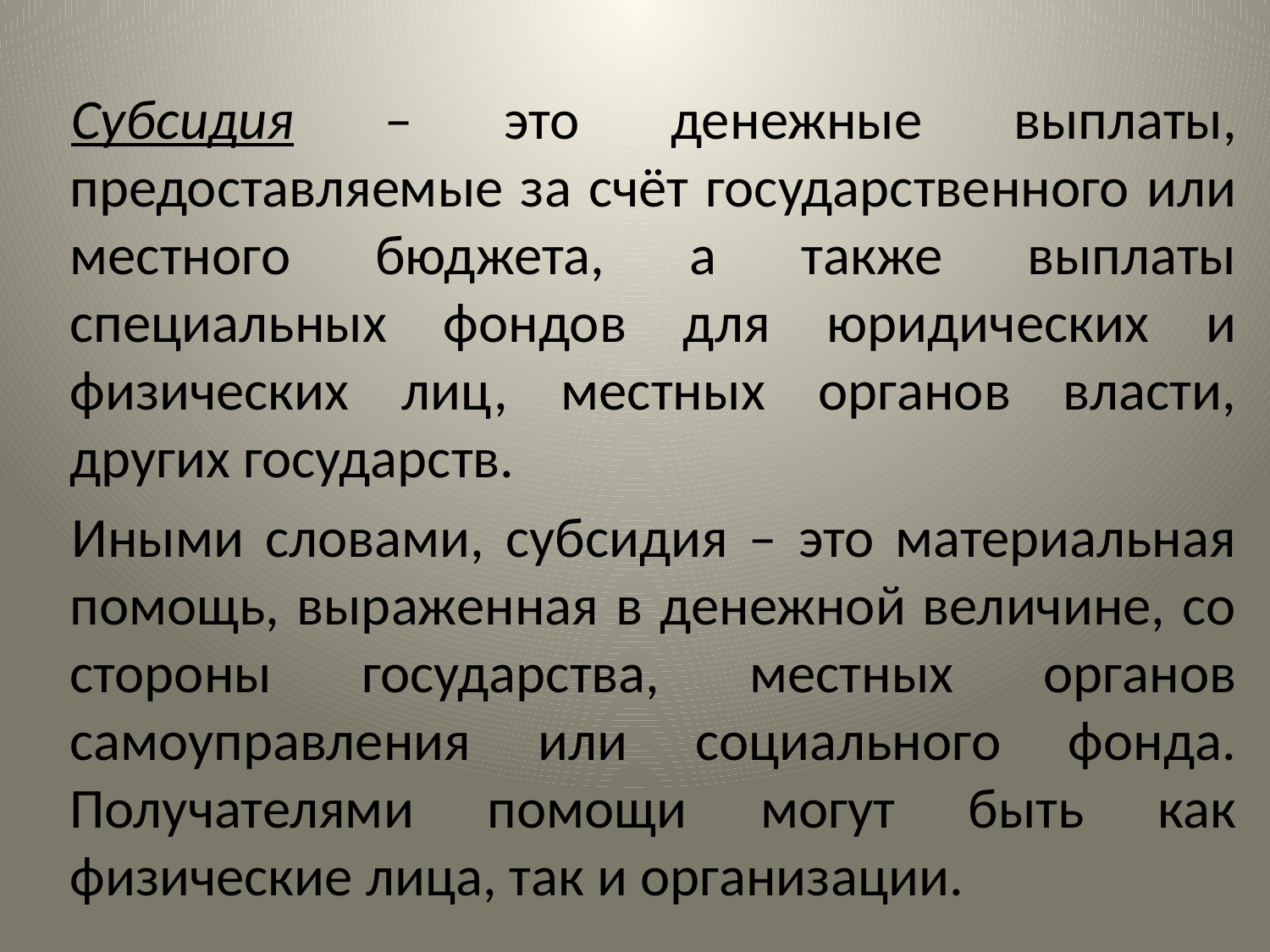

#
Субсидия – это денежные выплаты, предоставляемые за счёт государственного или местного бюджета, а также выплаты специальных фондов для юридических и физических лиц, местных органов власти, других государств.
Иными словами, субсидия – это материальная помощь, выраженная в денежной величине, со стороны государства, местных органов самоуправления или социального фонда. Получателями помощи могут быть как физические лица, так и организации.